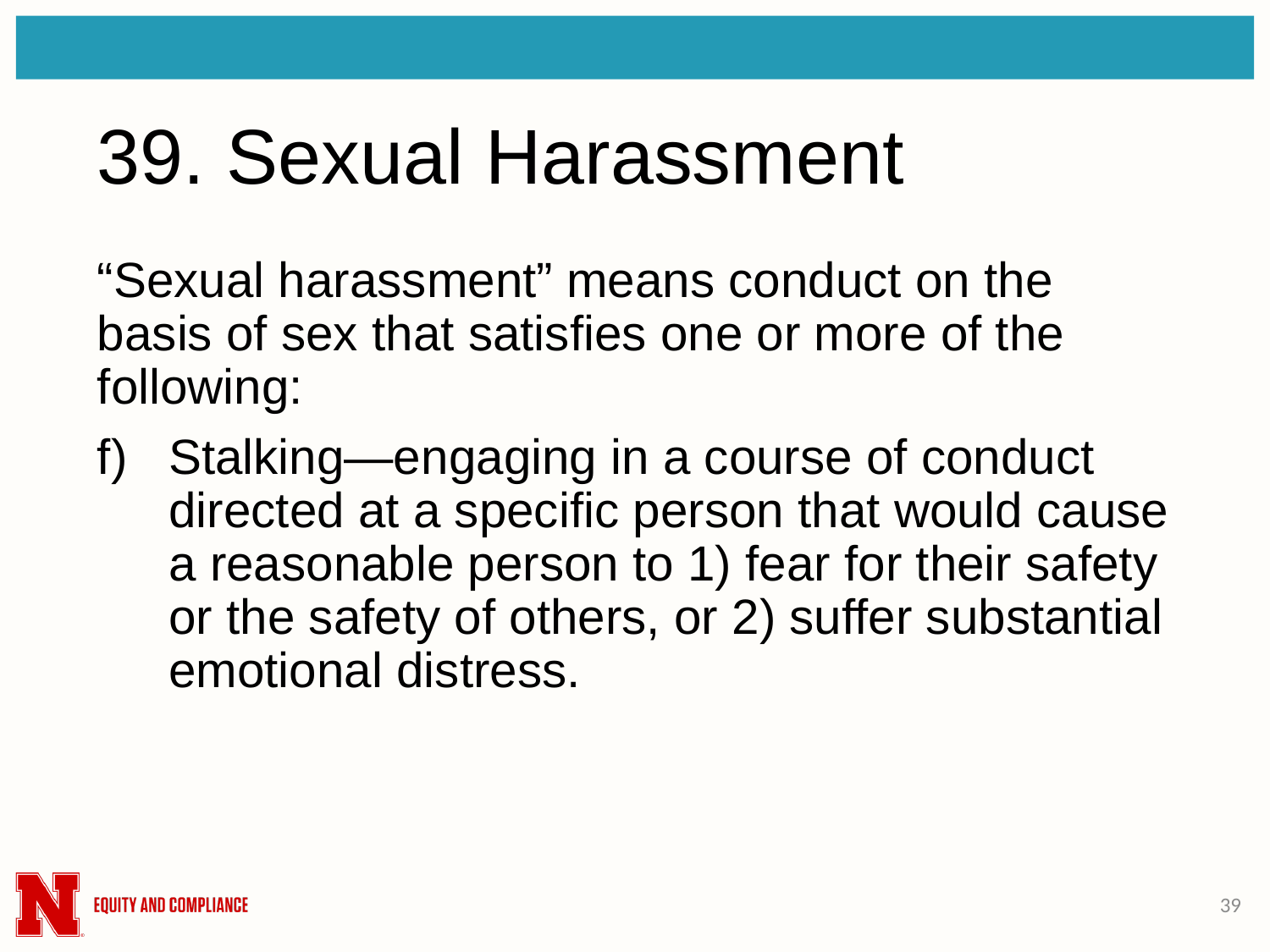

# 39. Sexual Harassment
“Sexual harassment” means conduct on the basis of sex that satisfies one or more of the following:
Stalking—engaging in a course of conduct directed at a specific person that would cause a reasonable person to 1) fear for their safety or the safety of others, or 2) suffer substantial emotional distress.

39